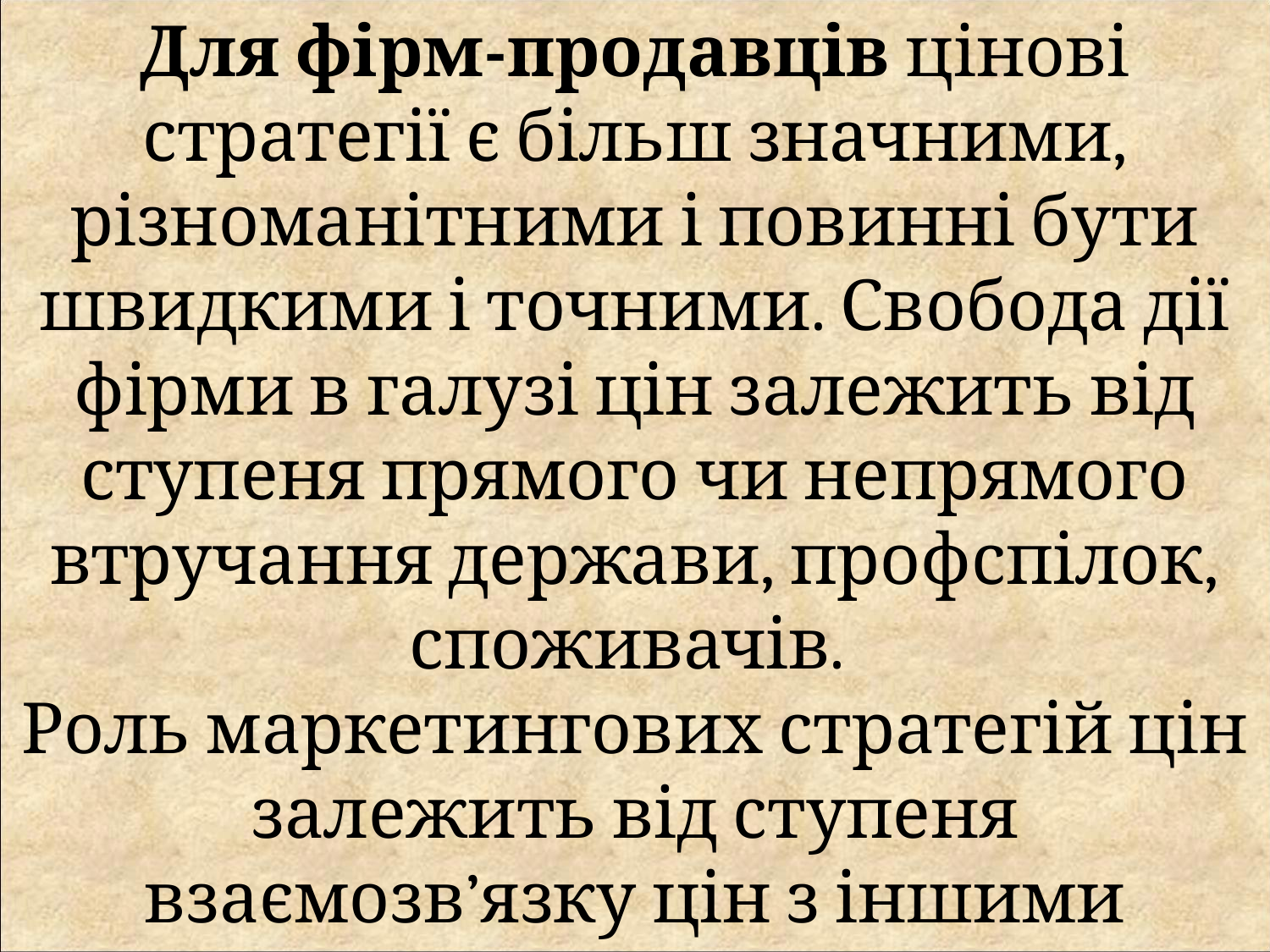

Для фірм-продавців цінові стратегії є більш значними, різноманітними і повинні бути швидкими і точними. Свобода дії фірми в галузі цін залежить від ступеня прямого чи непрямого втручання держави, профспілок, споживачів.
Роль маркетингових стратегій цін залежить від ступеня взаємозв’язку цін з іншими елементами комплексу маркетингу.